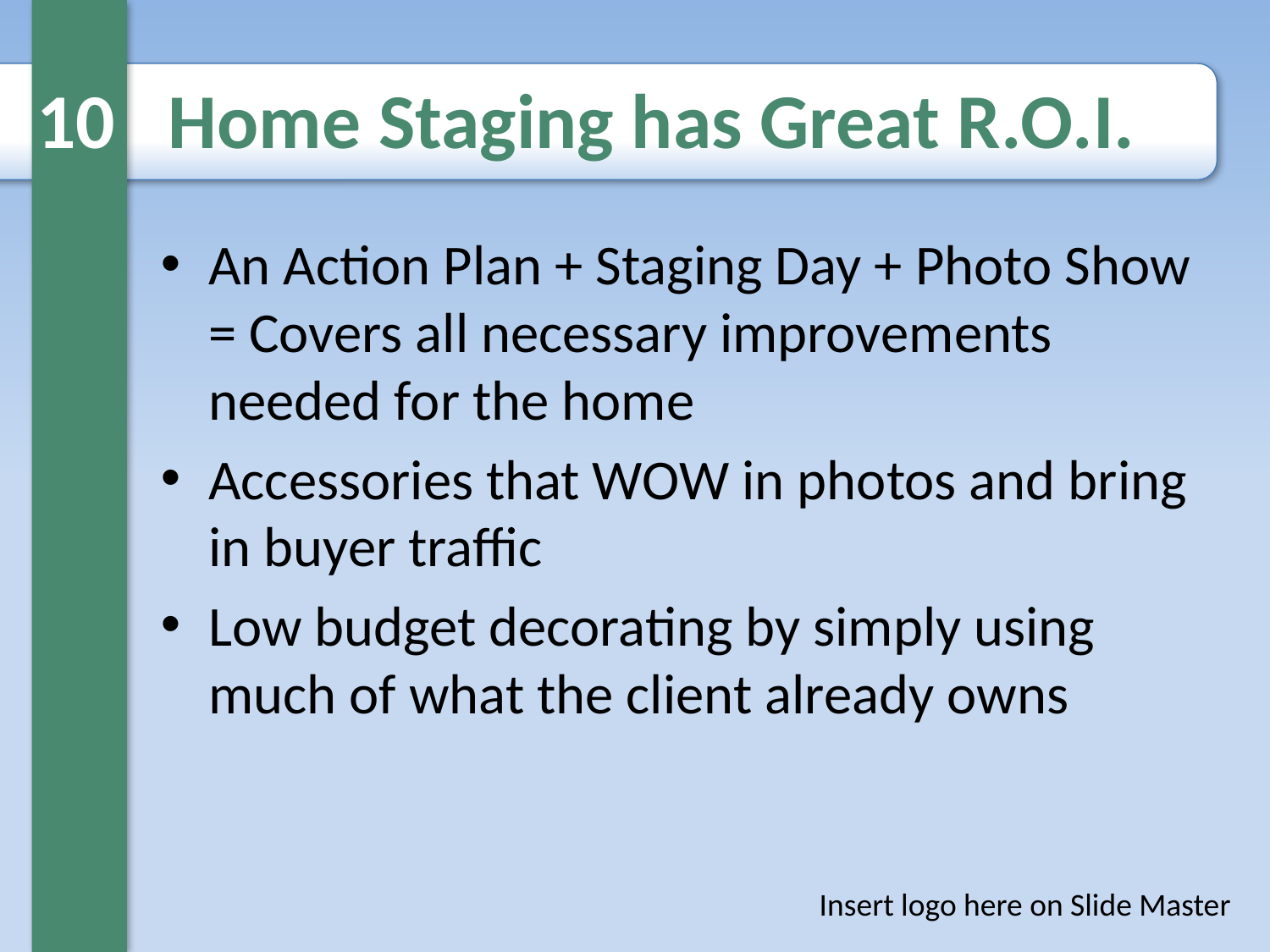

# 10   Home Staging has Great R.O.I.
An Action Plan + Staging Day + Photo Show = Covers all necessary improvements needed for the home
Accessories that WOW in photos and bring in buyer traffic
Low budget decorating by simply using much of what the client already owns